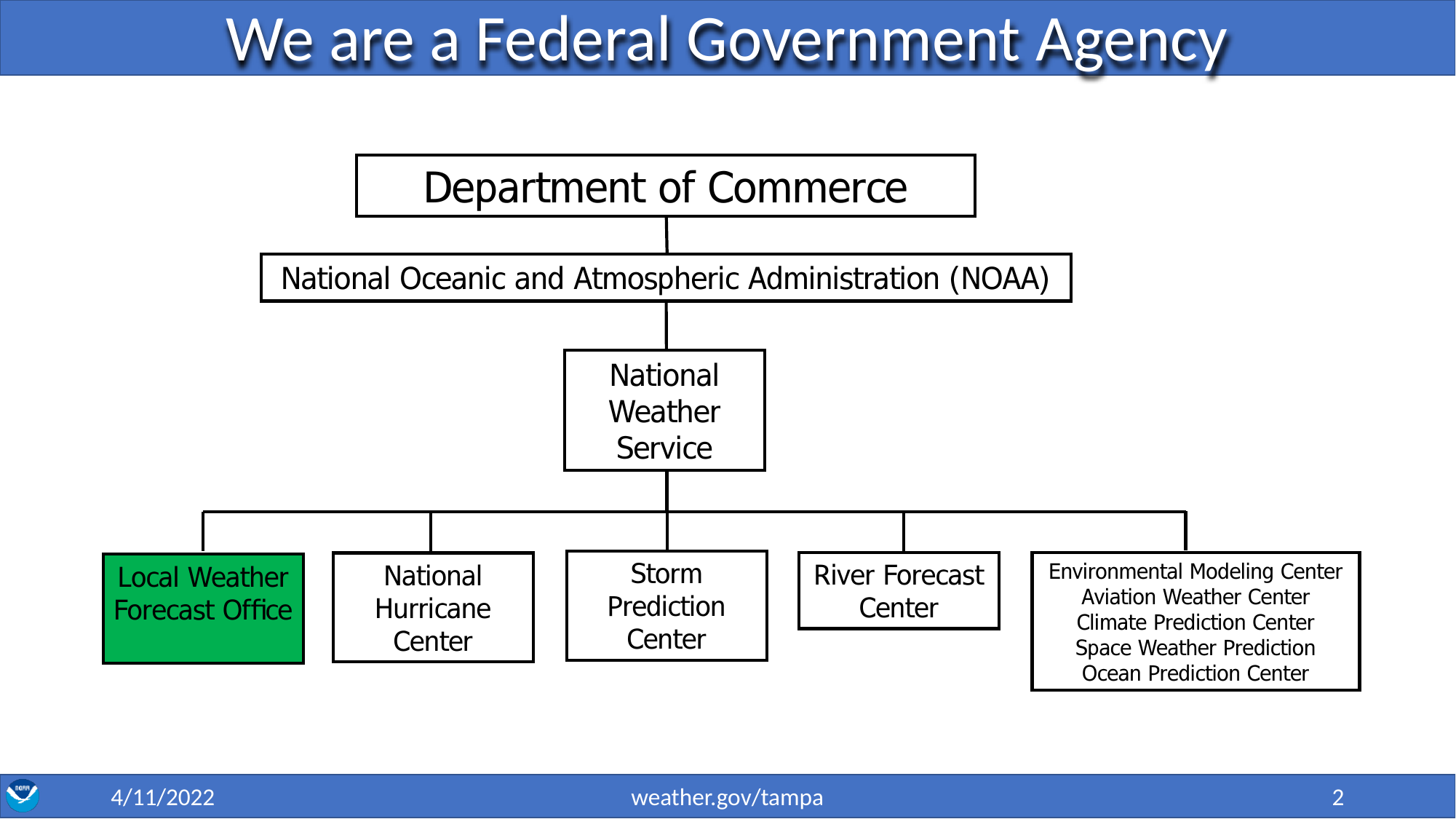

# We are a Federal Government Agency
Department of Commerce
National Oceanic and Atmospheric Administration (NOAA)
National Weather Service
Storm Prediction Center
River Forecast Center
National Hurricane Center
Local Weather Forecast Office
Environmental Modeling Center
Aviation Weather Center
Climate Prediction Center
Space Weather Prediction
Ocean Prediction Center
4/11/2022
weather.gov/tampa
2